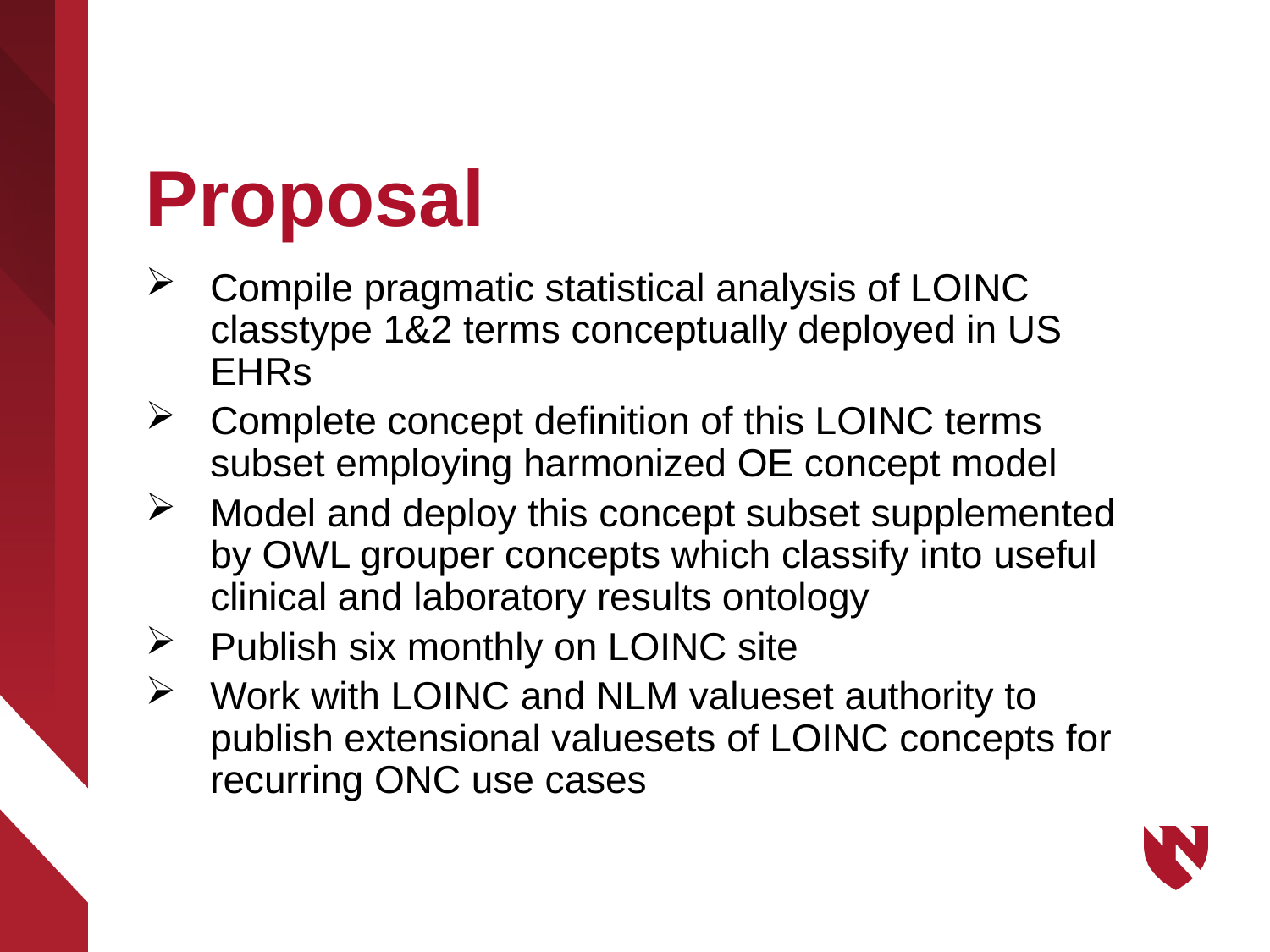

# Proposal
Compile pragmatic statistical analysis of LOINC classtype 1&2 terms conceptually deployed in US EHRs
Complete concept definition of this LOINC terms subset employing harmonized OE concept model
Model and deploy this concept subset supplemented by OWL grouper concepts which classify into useful clinical and laboratory results ontology
Publish six monthly on LOINC site
Work with LOINC and NLM valueset authority to publish extensional valuesets of LOINC concepts for recurring ONC use cases